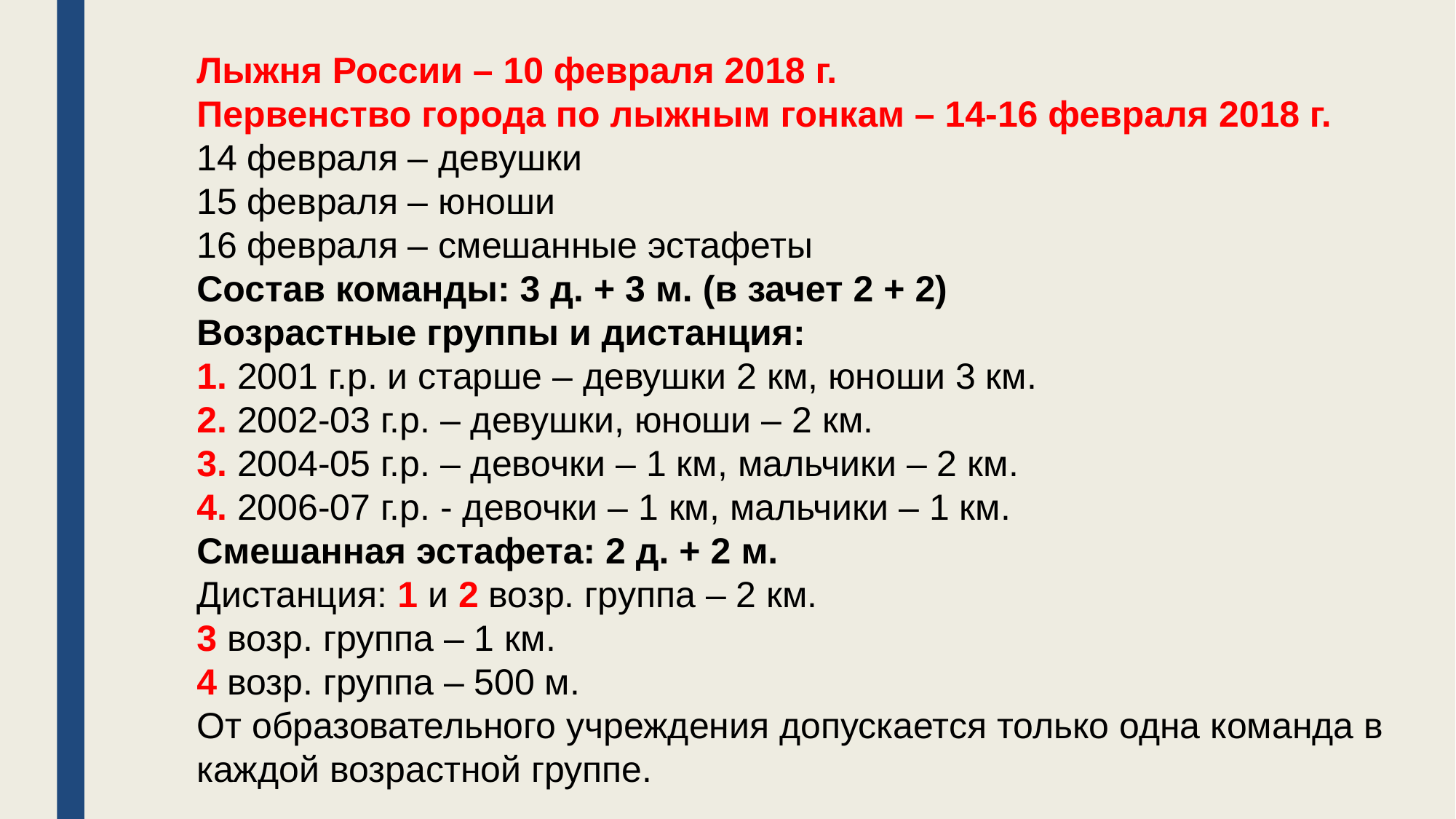

Лыжня России – 10 февраля 2018 г.
Первенство города по лыжным гонкам – 14-16 февраля 2018 г.
14 февраля – девушки
15 февраля – юноши
16 февраля – смешанные эстафеты
Состав команды: 3 д. + 3 м. (в зачет 2 + 2)
Возрастные группы и дистанция:
1. 2001 г.р. и старше – девушки 2 км, юноши 3 км.
2. 2002-03 г.р. – девушки, юноши – 2 км.
3. 2004-05 г.р. – девочки – 1 км, мальчики – 2 км.
4. 2006-07 г.р. - девочки – 1 км, мальчики – 1 км.
Смешанная эстафета: 2 д. + 2 м.
Дистанция: 1 и 2 возр. группа – 2 км.
3 возр. группа – 1 км.
4 возр. группа – 500 м.
От образовательного учреждения допускается только одна команда в каждой возрастной группе.